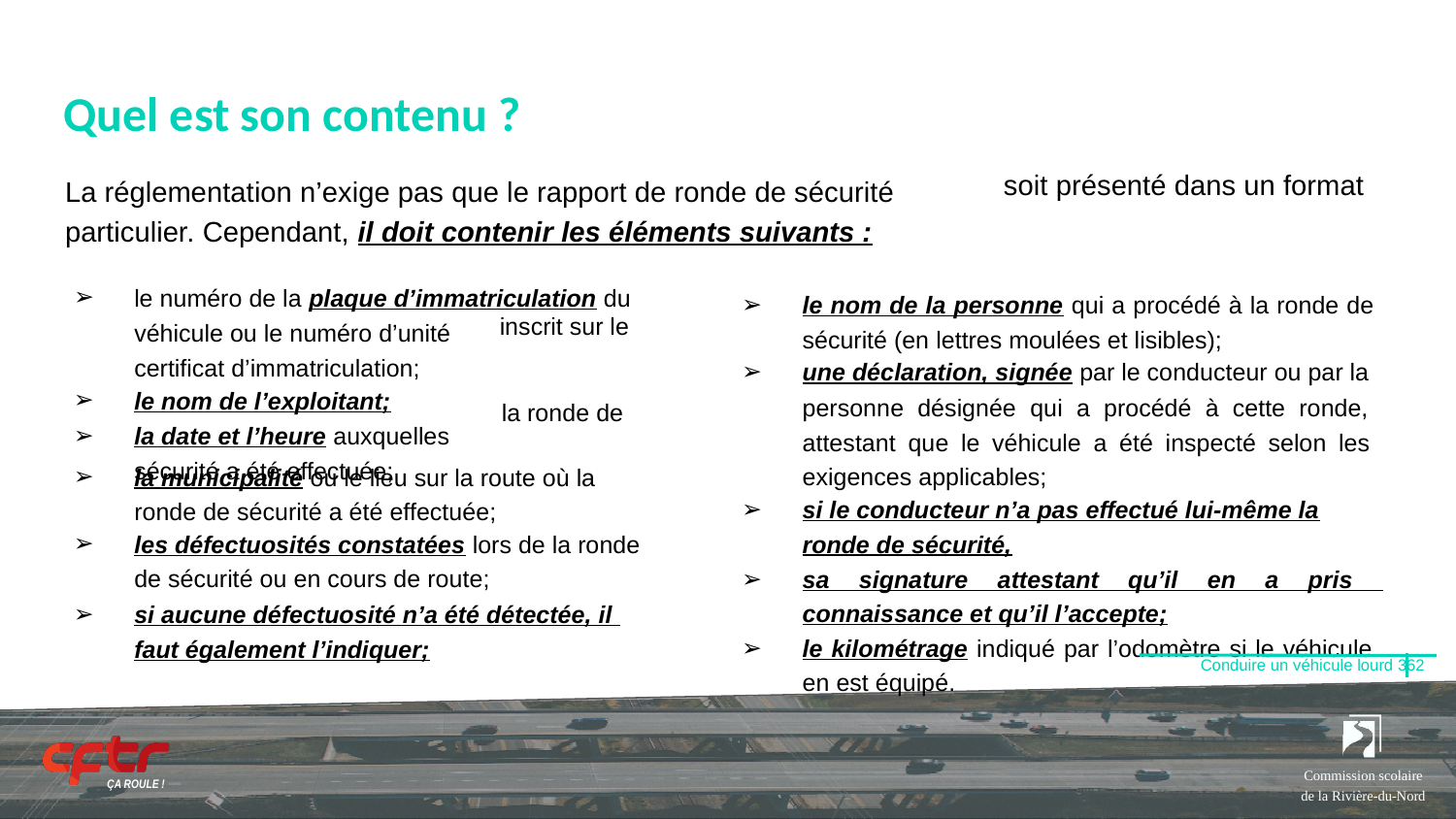

# Quel est son contenu ?
La réglementation n’exige pas que le rapport de ronde de sécurité  particulier. Cependant, il doit contenir les éléments suivants :
soit présenté dans un format
le numéro de la plaque d’immatriculation du
le nom de la personne qui a procédé à la ronde de  sécurité (en lettres moulées et lisibles);
une déclaration, signée par le conducteur ou par la
personne désignée qui a procédé à cette ronde,  attestant que le véhicule a été inspecté selon les  exigences applicables;
si le conducteur n’a pas effectué lui-même la
ronde de sécurité,
sa signature attestant qu’il en a pris  connaissance et qu’il l’accepte;
le kilométrage indiqué par l’odomètre si le véhicule  en est équipé.
véhicule ou le numéro d’unité  certificat d’immatriculation;
le nom de l’exploitant;
la date et l’heure auxquelles  sécurité a été effectuée;
inscrit sur le
la ronde de
la municipalité ou le lieu sur la route où la  ronde de sécurité a été effectuée;
les défectuosités constatées lors de la ronde
de sécurité ou en cours de route;
si aucune défectuosité n’a été détectée, il  faut également l’indiquer;
Conduire un véhicule lourd 362

Commission scolaire  de la Rivière-du-Nord
ÇA ROULE !